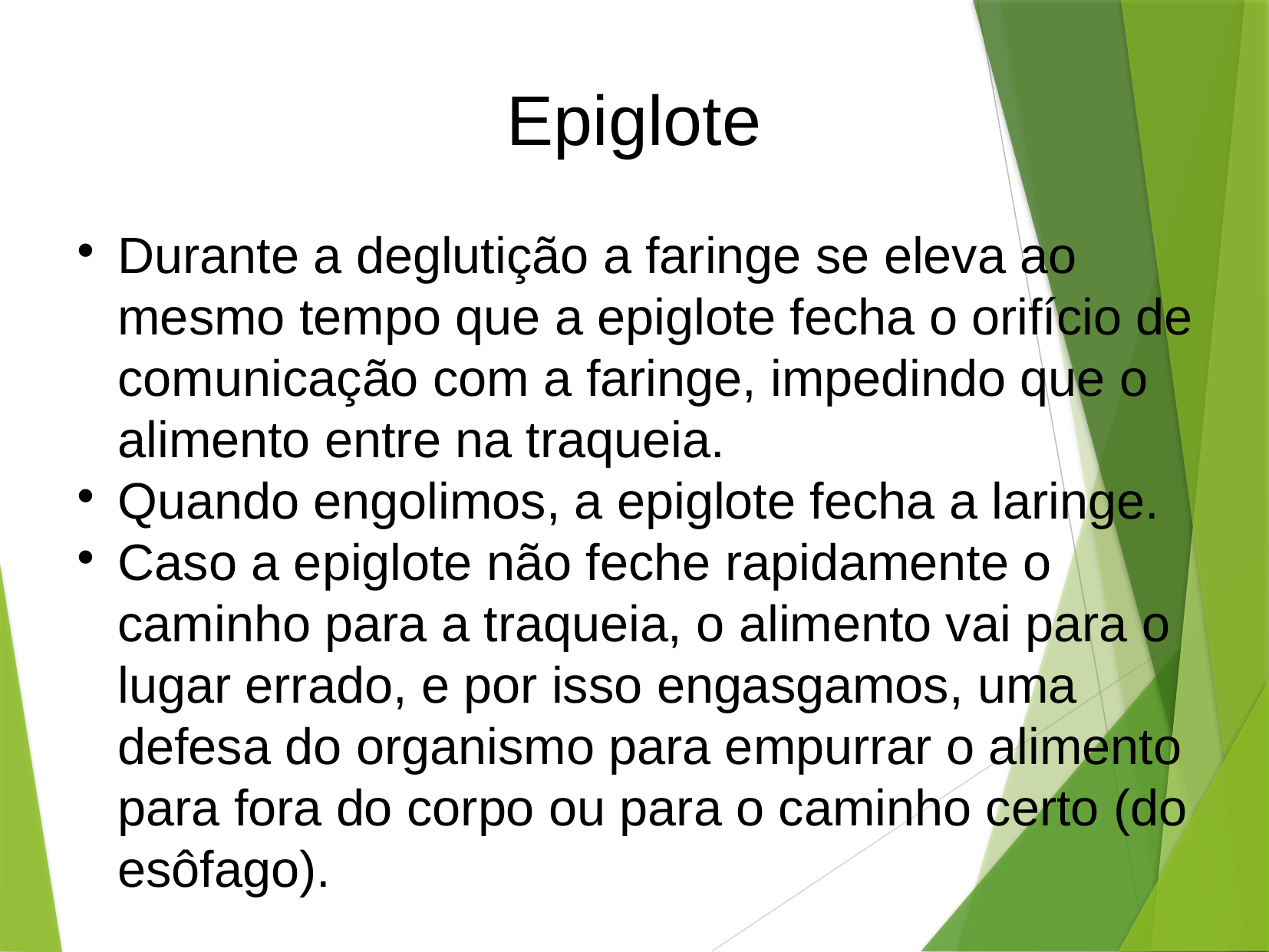

Epiglote
Durante a deglutição a faringe se eleva ao mesmo tempo que a epiglote fecha o orifício de comunicação com a faringe, impedindo que o alimento entre na traqueia.
Quando engolimos, a epiglote fecha a laringe.
Caso a epiglote não feche rapidamente o caminho para a traqueia, o alimento vai para o lugar errado, e por isso engasgamos, uma defesa do organismo para empurrar o alimento para fora do corpo ou para o caminho certo (do esôfago).